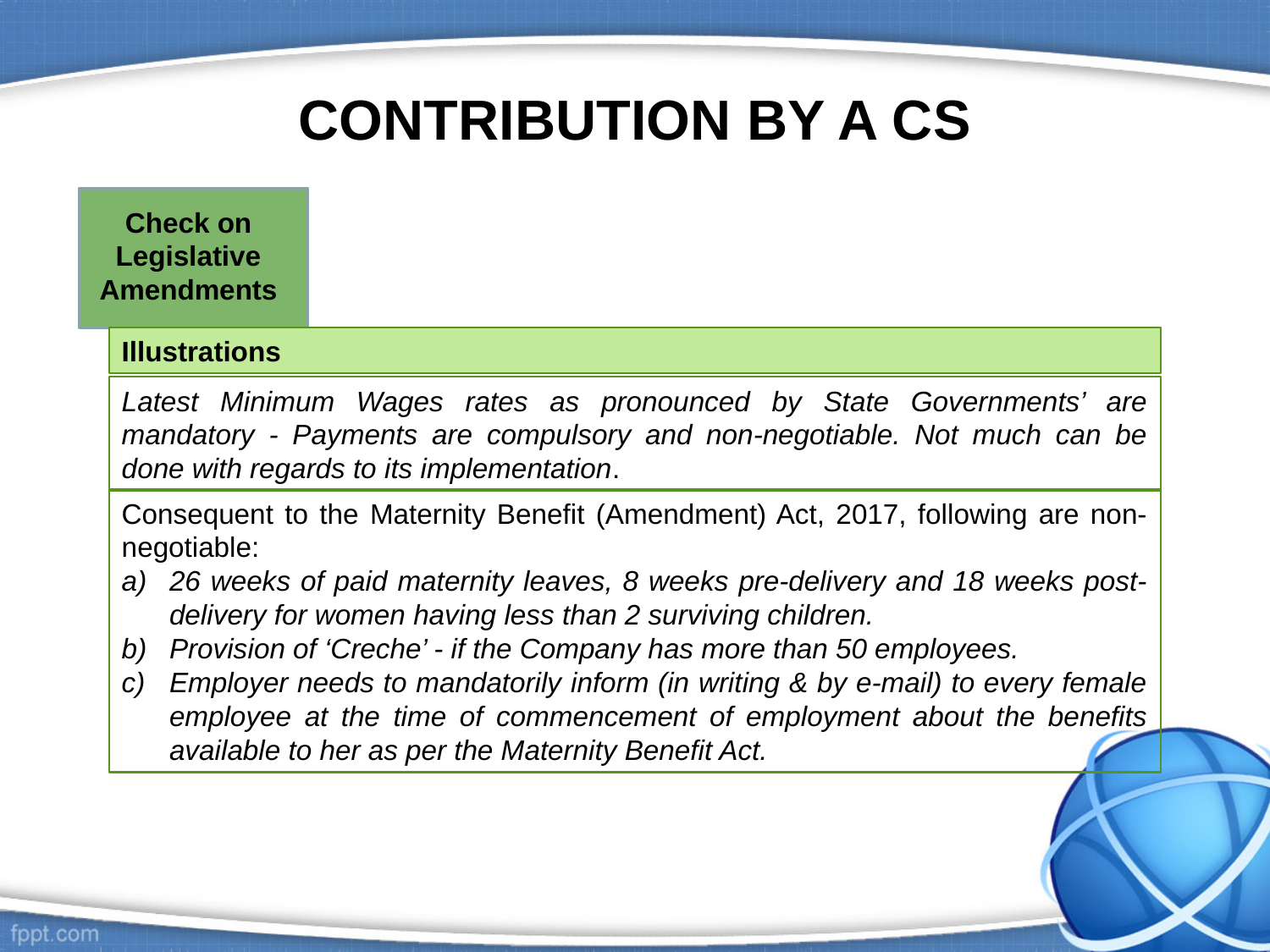

# CONTRIBUTION BY A CS

Check on Legislative Amendments
Illustrations
Latest Minimum Wages rates as pronounced by State Governments’ are mandatory - Payments are compulsory and non-negotiable. Not much can be done with regards to its implementation.
Consequent to the Maternity Benefit (Amendment) Act, 2017, following are non-negotiable:
26 weeks of paid maternity leaves, 8 weeks pre-delivery and 18 weeks post-delivery for women having less than 2 surviving children.
Provision of ‘Creche’ - if the Company has more than 50 employees.
Employer needs to mandatorily inform (in writing & by e-mail) to every female employee at the time of commencement of employment about the benefits available to her as per the Maternity Benefit Act.